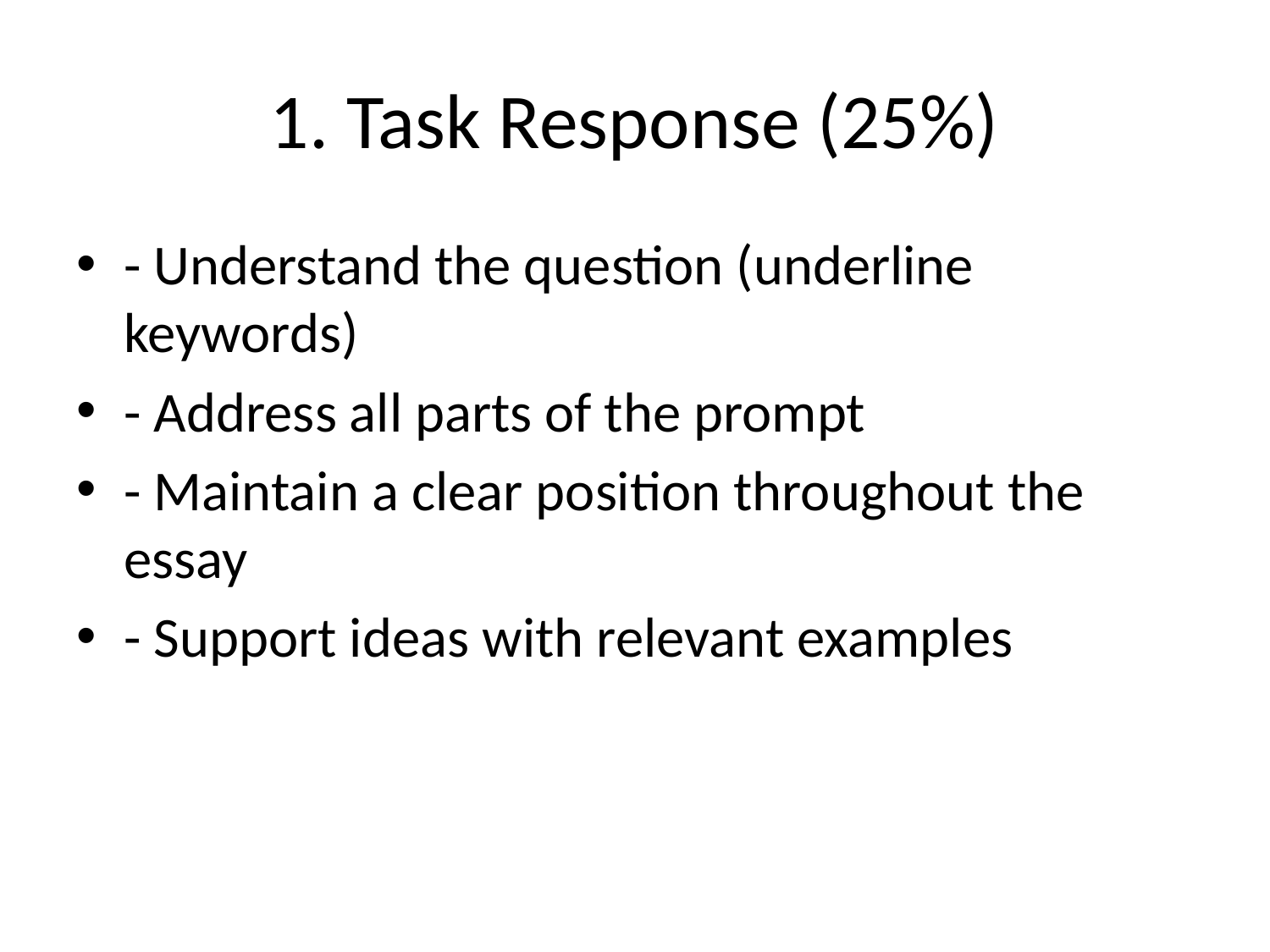

# 1. Task Response (25%)
- Understand the question (underline keywords)
- Address all parts of the prompt
- Maintain a clear position throughout the essay
- Support ideas with relevant examples